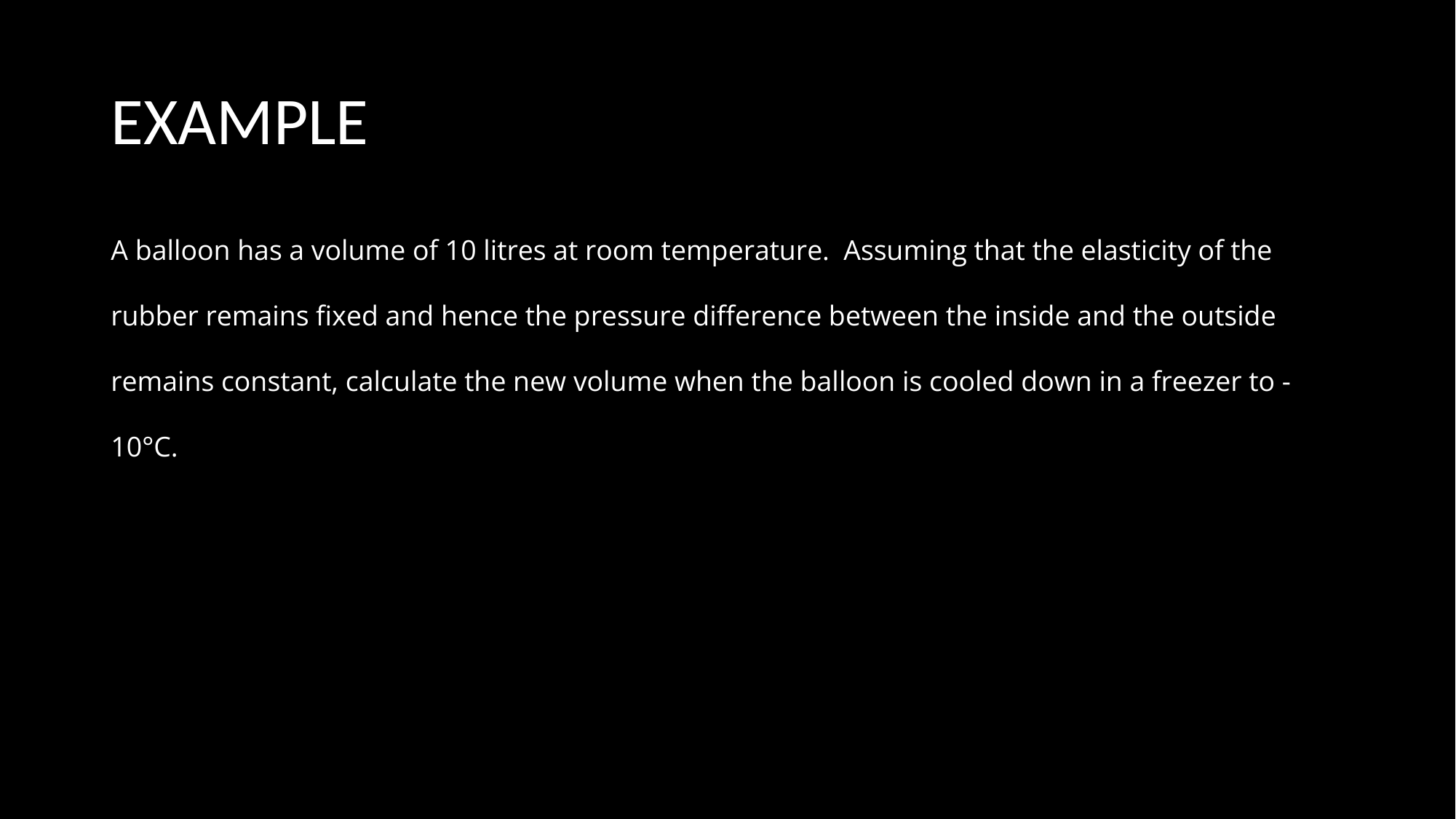

# EXAMPLE
A balloon has a volume of 10 litres at room temperature.  Assuming that the elasticity of the rubber remains fixed and hence the pressure difference between the inside and the outside remains constant, calculate the new volume when the balloon is cooled down in a freezer to -10°C.